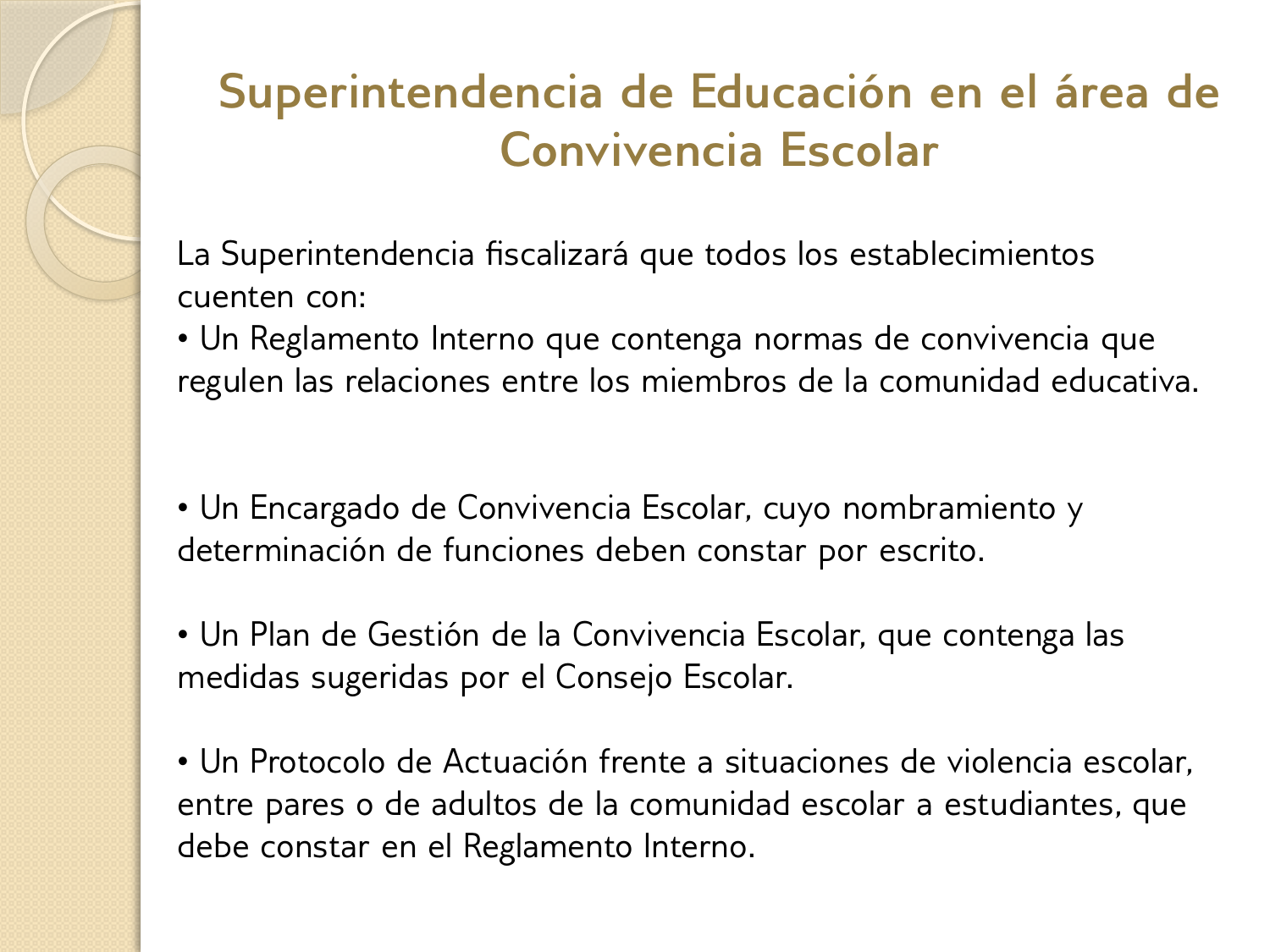

# Superintendencia de Educación en el área de Convivencia Escolar

La Superintendencia fiscalizará que todos los establecimientos cuenten con:
• Un Reglamento Interno que contenga normas de convivencia que regulen las relaciones entre los miembros de la comunidad educativa.

• Un Encargado de Convivencia Escolar, cuyo nombramiento y determinación de funciones deben constar por escrito.

• Un Plan de Gestión de la Convivencia Escolar, que contenga las medidas sugeridas por el Consejo Escolar.

• Un Protocolo de Actuación frente a situaciones de violencia escolar, entre pares o de adultos de la comunidad escolar a estudiantes, que debe constar en el Reglamento Interno.